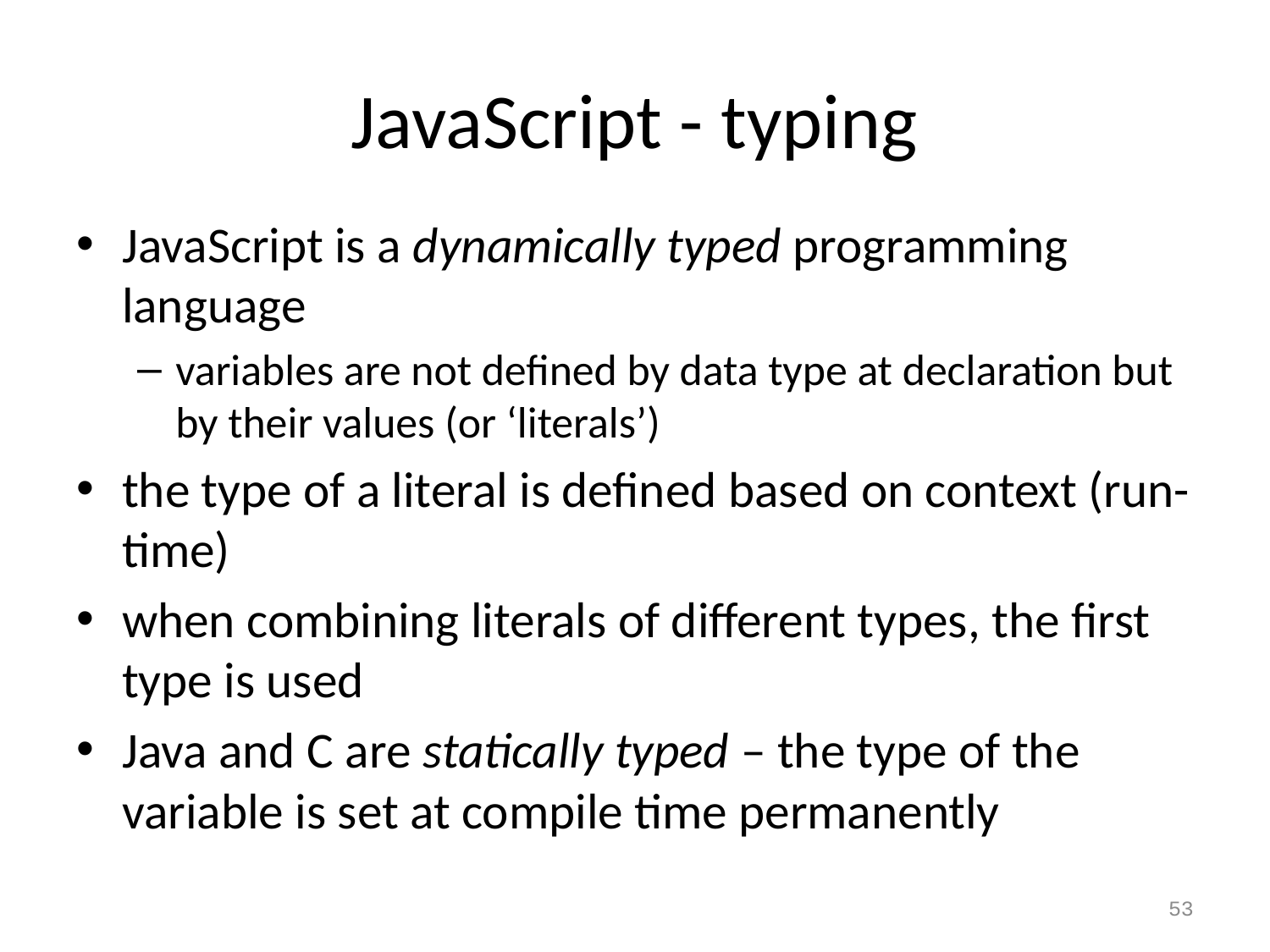

# JavaScript - typing
JavaScript is a dynamically typed programming language
variables are not defined by data type at declaration but by their values (or ‘literals’)
the type of a literal is defined based on context (run-time)
when combining literals of different types, the first type is used
Java and C are statically typed – the type of the variable is set at compile time permanently
53